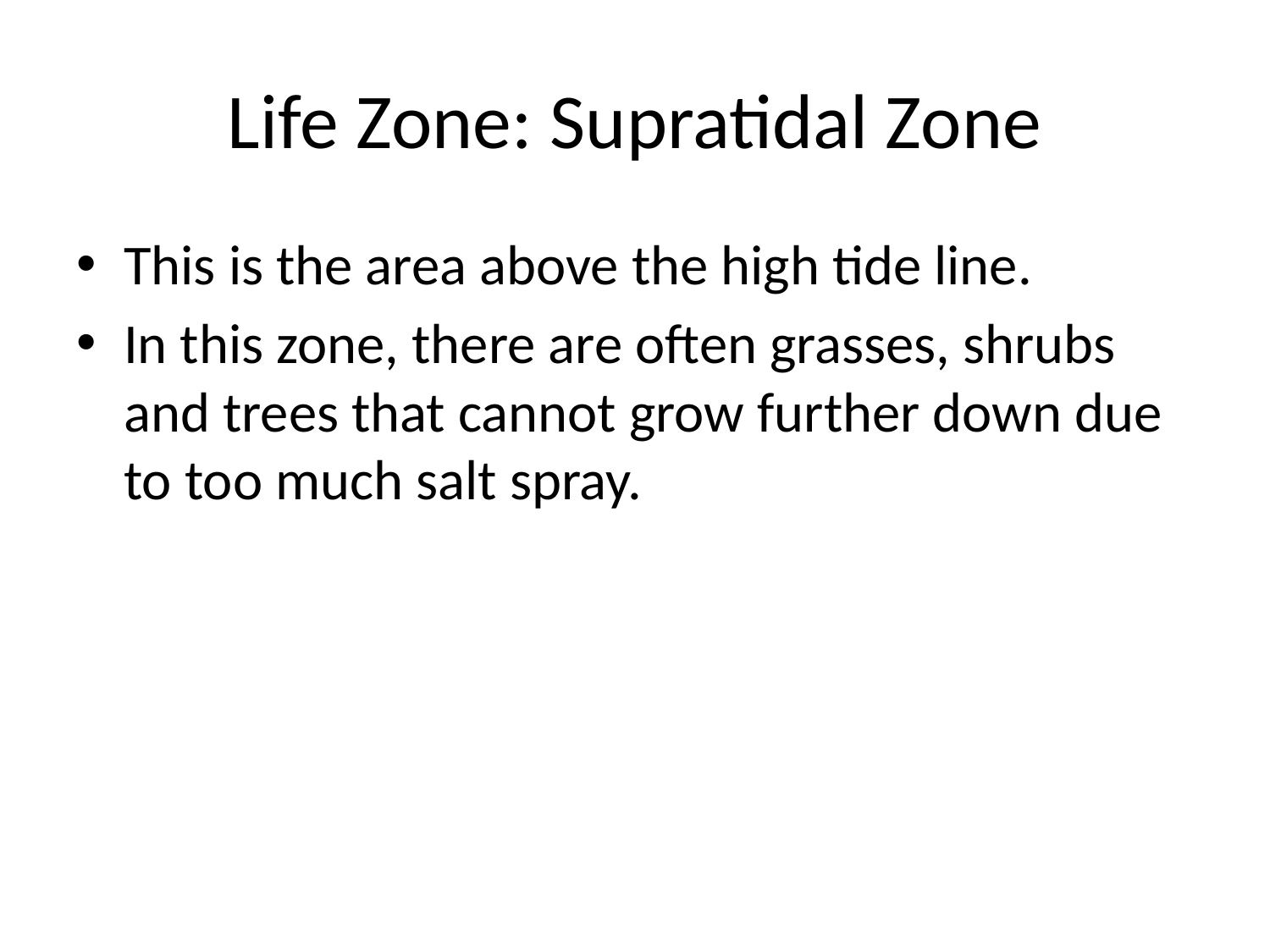

# Life Zone: Supratidal Zone
This is the area above the high tide line.
In this zone, there are often grasses, shrubs and trees that cannot grow further down due to too much salt spray.